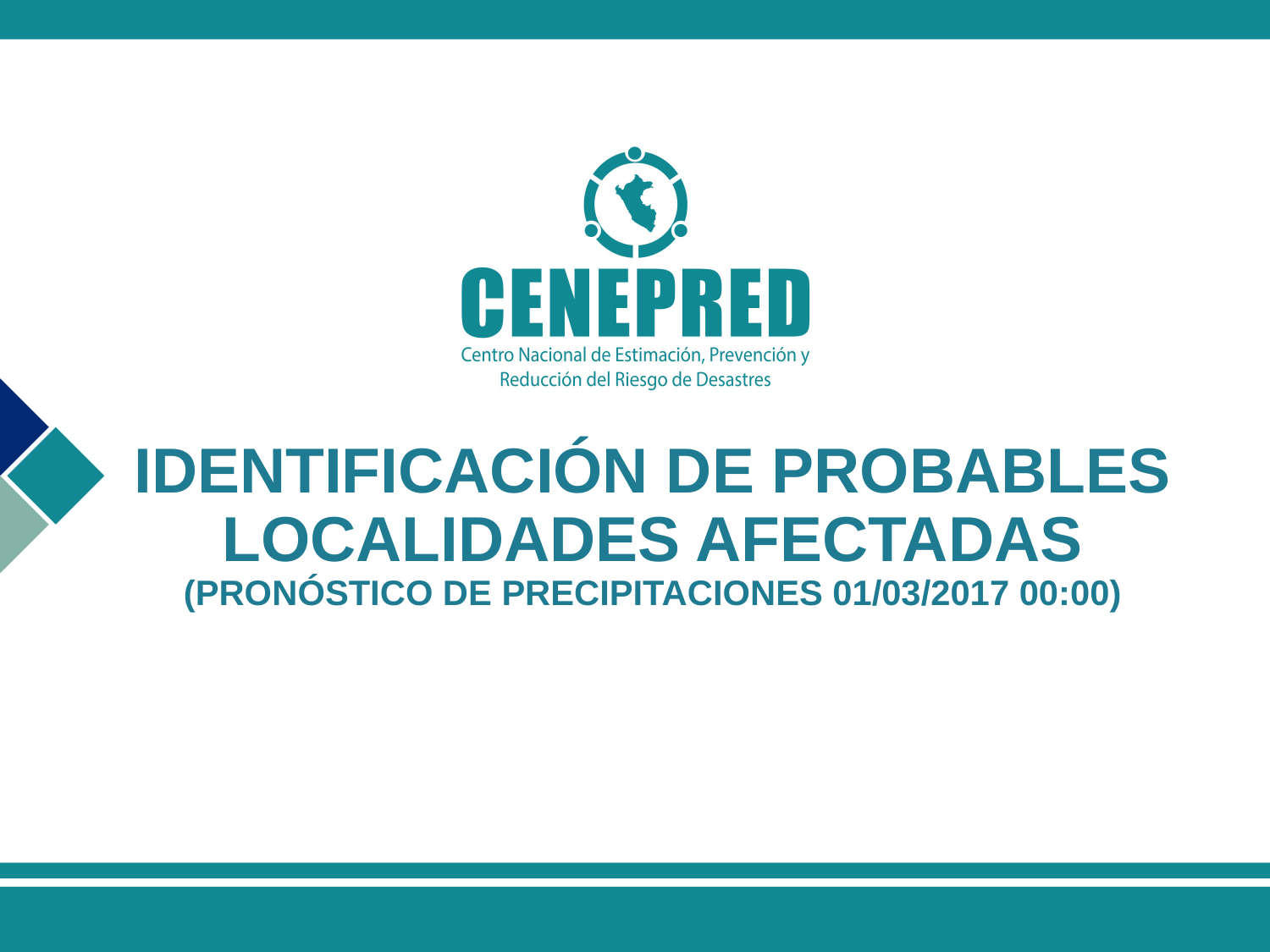

# IDENTIFICACIÓN DE PROBABLES LOCALIDADES AFECTADAS (PRONÓSTICO DE PRECIPITACIONES 01/03/2017 00:00)